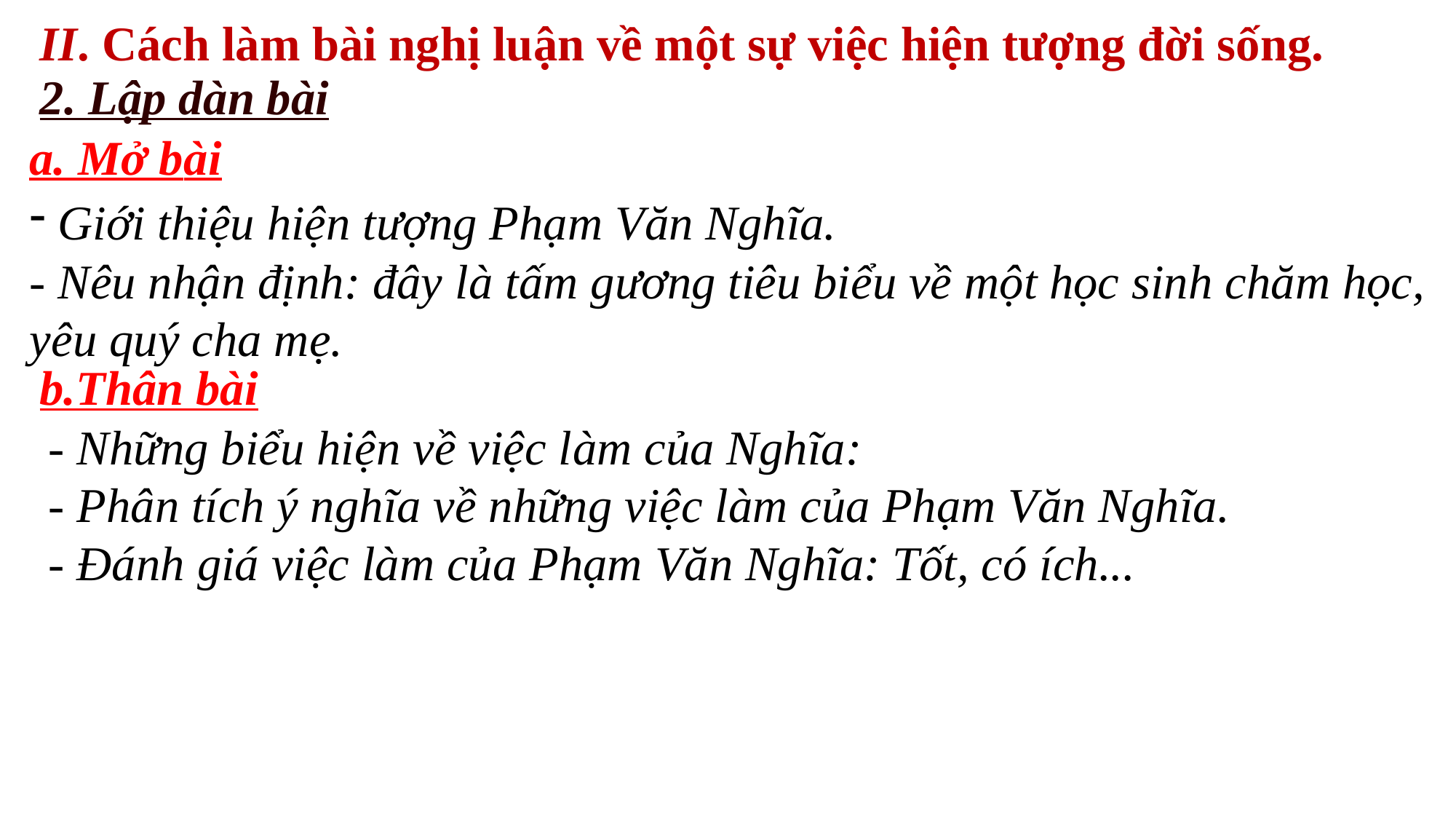

II. Cách làm bài nghị luận về một sự việc hiện tượng đời sống.
2. Lập dàn bài
a. Mở bài
 Giới thiệu hiện tượng Phạm Văn Nghĩa.
- Nêu nhận định: đây là tấm gương tiêu biểu về một học sinh chăm học, yêu quý cha mẹ.
b.Thân bài
- Những biểu hiện về việc làm của Nghĩa:
- Phân tích ý nghĩa về những việc làm của Phạm Văn Nghĩa.
- Đánh giá việc làm của Phạm Văn Nghĩa: Tốt, có ích...